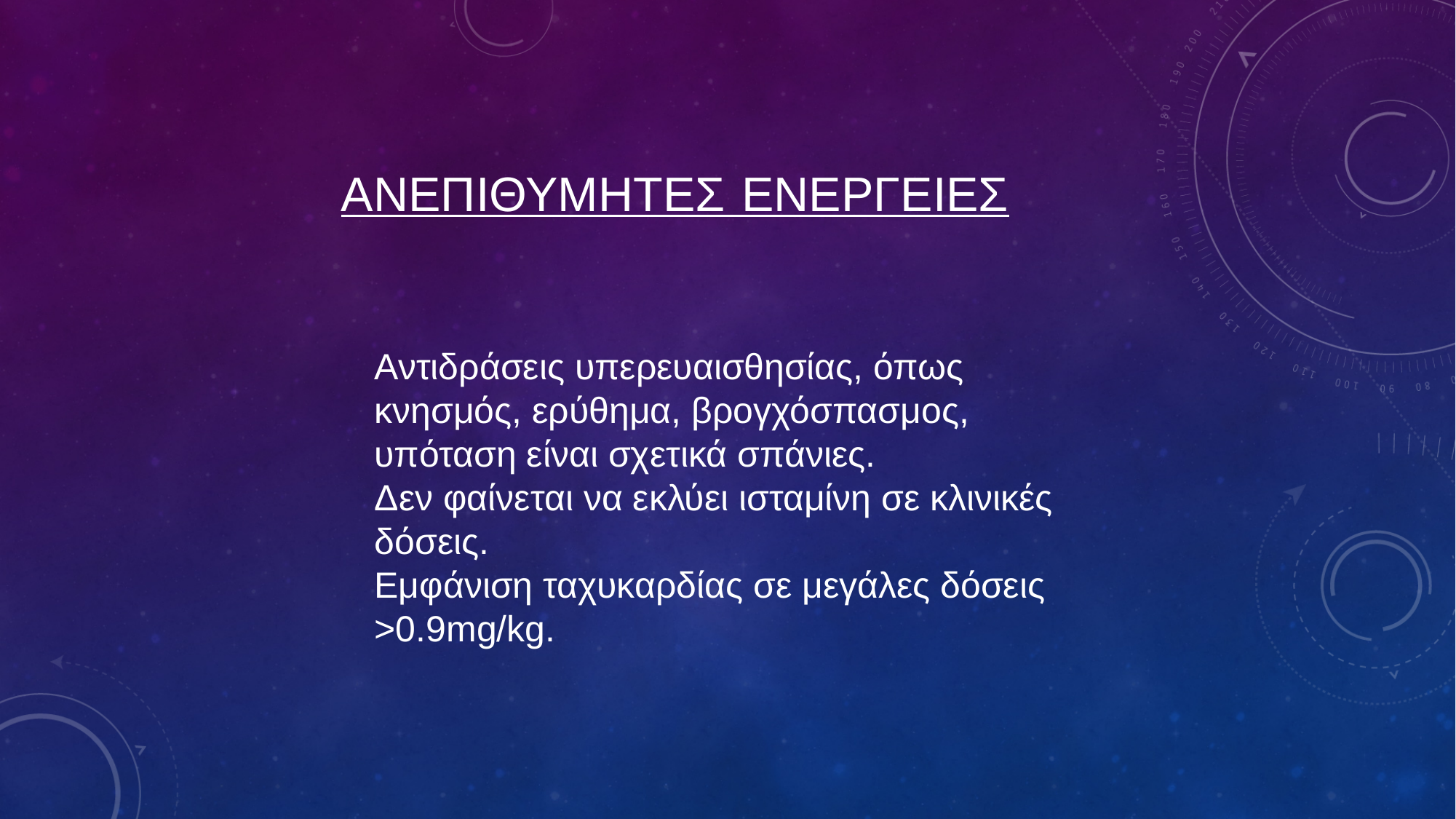

ΑΝΕΠΙΘΥΜΗΤΕΣ ΕΝΕΡΓΕΙΕΣ
Αντιδράσεις υπερευαισθησίας, όπως κνησμός, ερύθημα, βρογχόσπασμος, υπόταση είναι σχετικά σπάνιες.
Δεν φαίνεται να εκλύει ισταμίνη σε κλινικές δόσεις.
Εμφάνιση ταχυκαρδίας σε μεγάλες δόσεις >0.9mg/kg.